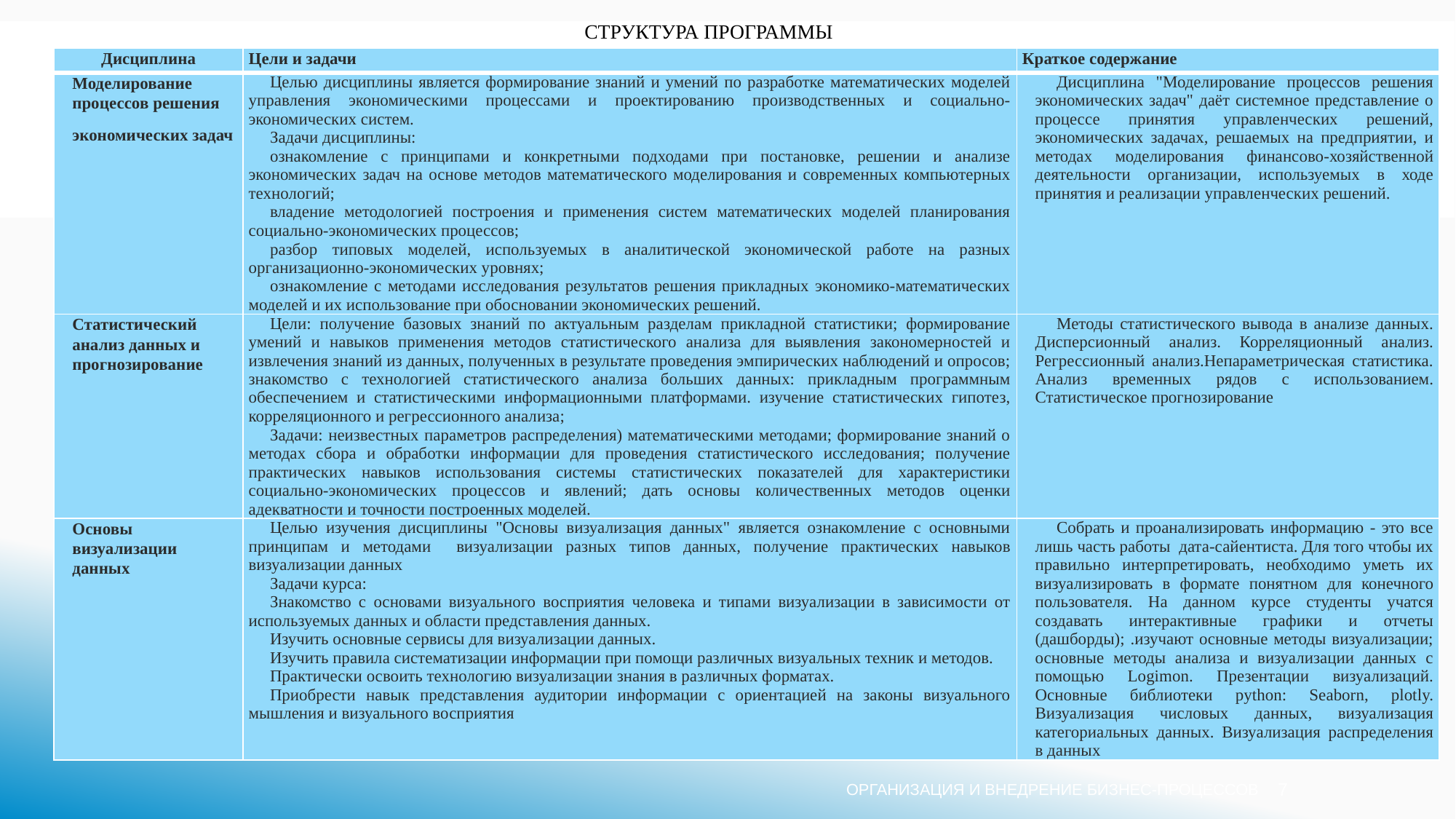

# Структура программы
| Дисциплина | Цели и задачи | Краткое содержание |
| --- | --- | --- |
| Моделирование процессов решения экономических задач | Целью дисциплины является формирование знаний и умений по разработке математических моделей управления экономическими процессами и проектированию производственных и социально-экономических систем. Задачи дисциплины: ознакомление с принципами и конкретными подходами при постановке, решении и анализе экономических задач на основе методов математического моделирования и современных компьютерных технологий; владение методологией построения и применения систем математических моделей планирования социально-экономических процессов; разбор типовых моделей, используемых в аналитической экономической работе на разных организационно-экономических уровнях; ознакомление с методами исследования результатов решения прикладных экономико-математических моделей и их использование при обосновании экономических решений. | Дисциплина "Моделирование процессов решения экономических задач" даёт системное представление о процессе принятия управленческих решений, экономических задачах, решаемых на предприятии, и методах моделирования финансово-хозяйственной деятельности организации, используемых в ходе принятия и реализации управленческих решений. |
| Статистический анализ данных и прогнозирование | Цели: получение базовых знаний по актуальным разделам прикладной статистики; формирование умений и навыков применения методов статистического анализа для выявления закономерностей и извлечения знаний из данных, полученных в результате проведения эмпирических наблюдений и опросов; знакомство с технологией статистического анализа больших данных: прикладным программным обеспечением и статистическими информационными платформами. изучение статистических гипотез, корреляционного и регрессионного анализа; Задачи: неизвестных параметров распределения) математическими методами; формирование знаний о методах сбора и обработки информации для проведения статистического исследования; получение практических навыков использования системы статистических показателей для характеристики социально-экономических процессов и явлений; дать основы количественных методов оценки адекватности и точности построенных моделей. | Методы статистического вывода в анализе данных. Дисперсионный анализ. Корреляционный анализ. Регрессионный анализ.Непараметрическая статистика. Анализ временных рядов с использованием. Статистическое прогнозирование |
| Основы визуализации данных | Целью изучения дисциплины "Основы визуализация данных" является ознакомление с основными принципам и методами визуализации разных типов данных, получение практических навыков визуализации данных Задачи курса: Знакомство с основами визуального восприятия человека и типами визуализации в зависимости от используемых данных и области представления данных. Изучить основные сервисы для визуализации данных. Изучить правила систематизации информации при помощи различных визуальных техник и методов. Практически освоить технологию визуализации знания в различных форматах. Приобрести навык представления аудитории информации с ориентацией на законы визуального мышления и визуального восприятия | Собрать и проанализировать информацию - это все лишь часть работы дата-сайентиста. Для того чтобы их правильно интерпретировать, необходимо уметь их визуализировать в формате понятном для конечного пользователя. На данном курсе студенты учатся создавать интерактивные графики и отчеты (дашборды); .изучают основные методы визуализации; основные методы анализа и визуализации данных с помощью Logimon. Презентации визуализаций. Основные библиотеки python: Seaborn, plotly. Визуализация числовых данных, визуализация категориальных данных. Визуализация распределения в данных |
ОРГАНИЗАЦИЯ И ВНЕДРЕНИЕ БИЗНЕС-ПРОЦЕССОВ
7